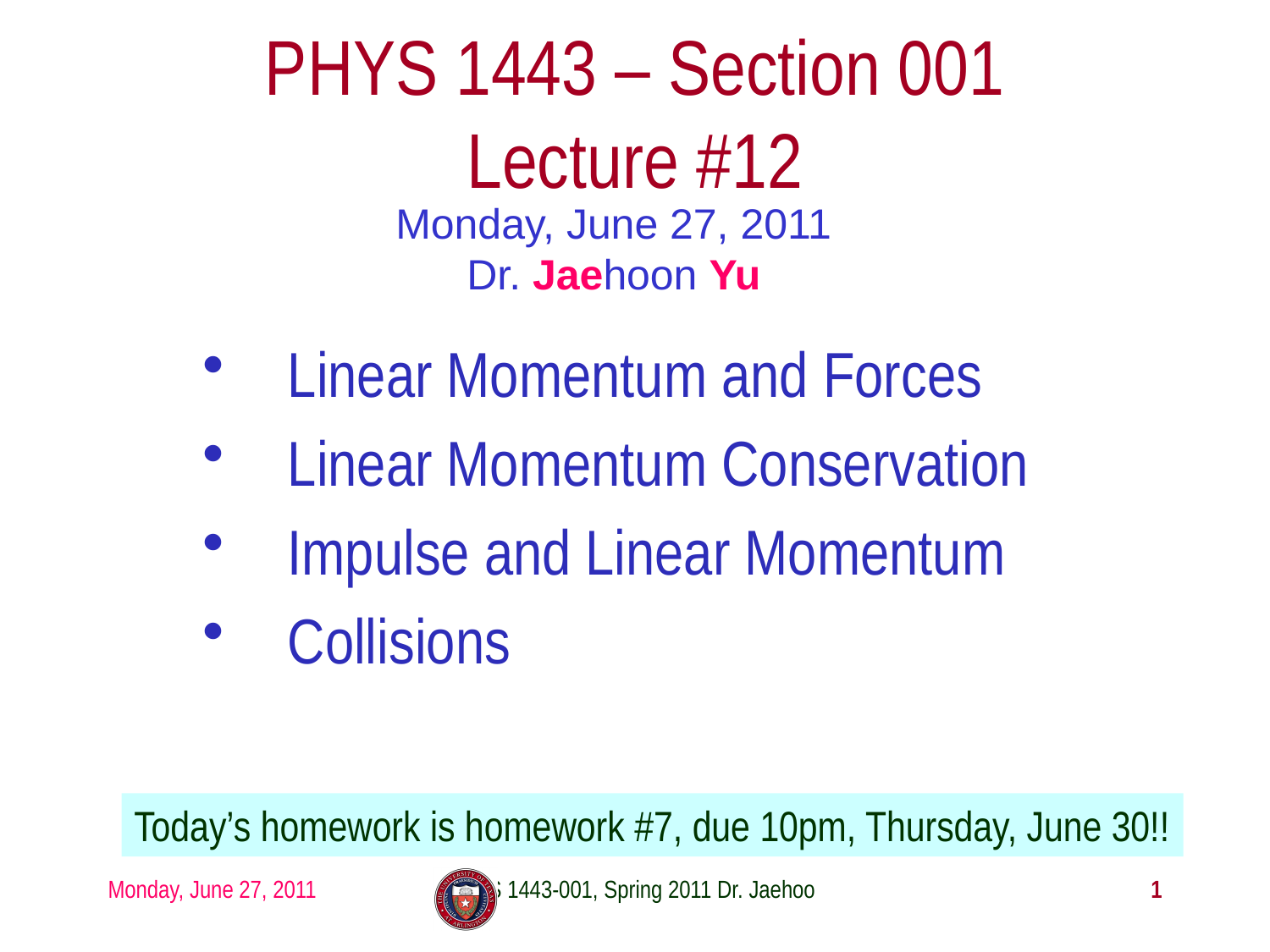

# PHYS 1443 – Section 001 Lecture #12
Monday, June 27, 2011
Dr. Jaehoon Yu
Linear Momentum and Forces
Linear Momentum Conservation
Impulse and Linear Momentum
Collisions
Today’s homework is homework #7, due 10pm, Thursday, June 30!!
Monday, June 27, 2011
PHYS 1443-001, Spring 2011 Dr. Jaehoon Yu
1